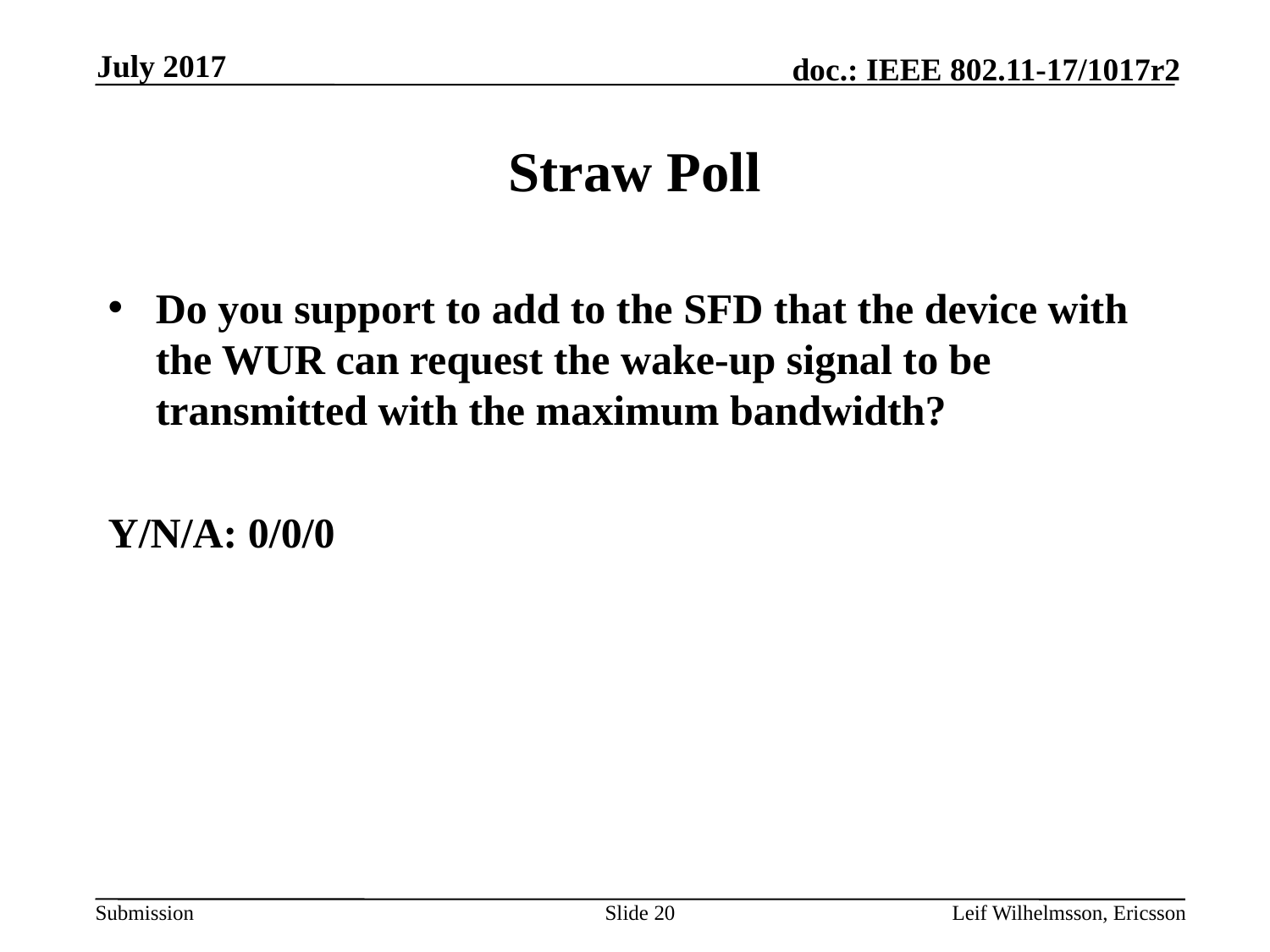

July 2017
# Straw Poll
Do you support to add to the SFD that the device with the WUR can request the wake-up signal to be transmitted with the maximum bandwidth?

Y/N/A: 0/0/0
Leif Wilhelmsson, Ericsson
Slide 20